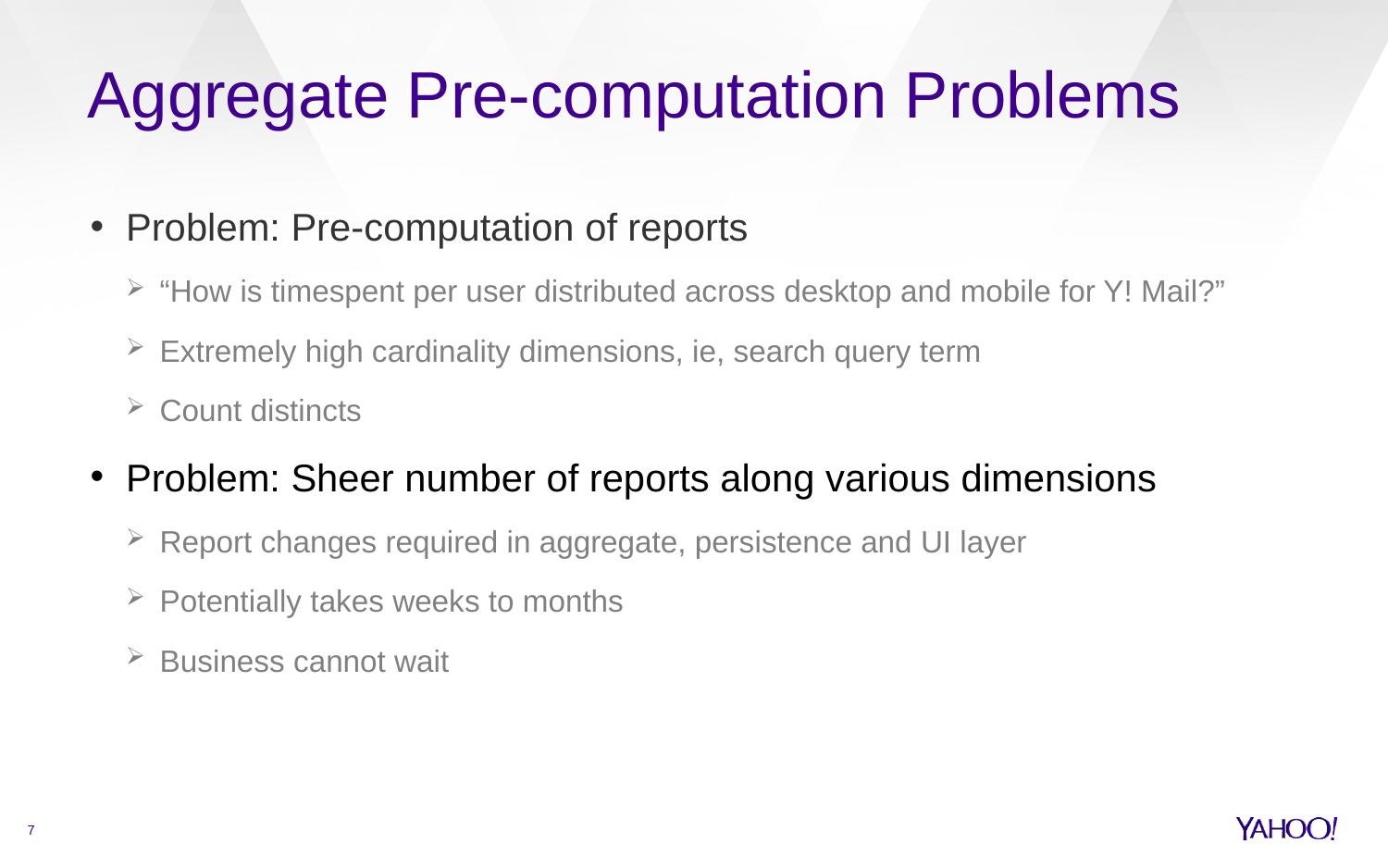

Aggregate Pre-computation Problems
Problem: Pre-computation of reports
“How is timespent per user distributed across desktop and mobile for Y! Mail?”
Extremely high cardinality dimensions, ie, search query term
Count distincts
Problem: Sheer number of reports along various dimensions
Report changes required in aggregate, persistence and UI layer
Potentially takes weeks to months
Business cannot wait
7